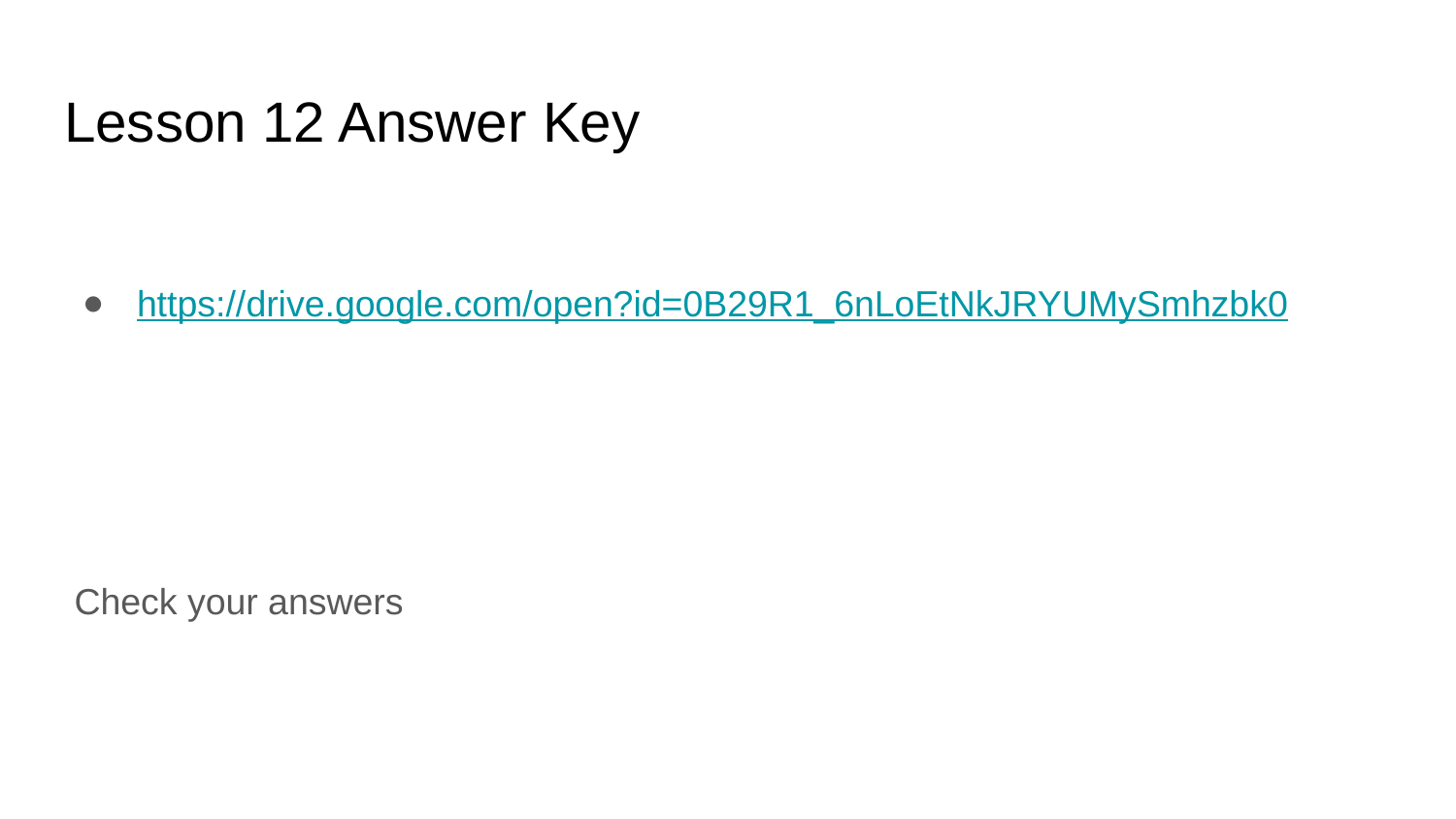

# Lesson 12 Answer Key

https://drive.google.com/open?id=0B29R1_6nLoEtNkJRYUMySmhzbk0

 Check your answers